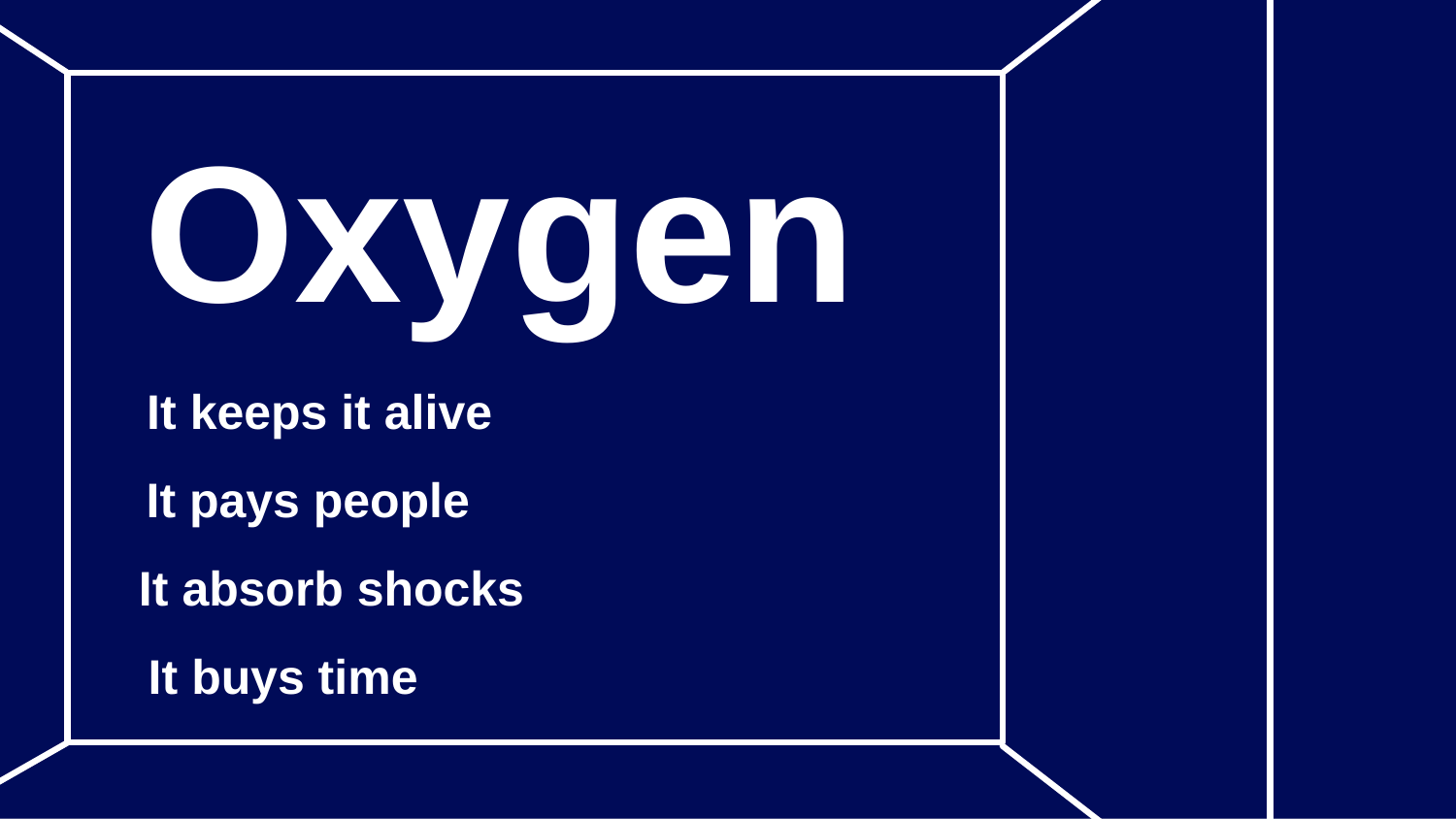

Contract delayed

Oxygen
Grant not approved
It keeps it alive
Invoices due next week
It pays people
It absorb shocks
Payroll shortly after
It buys time